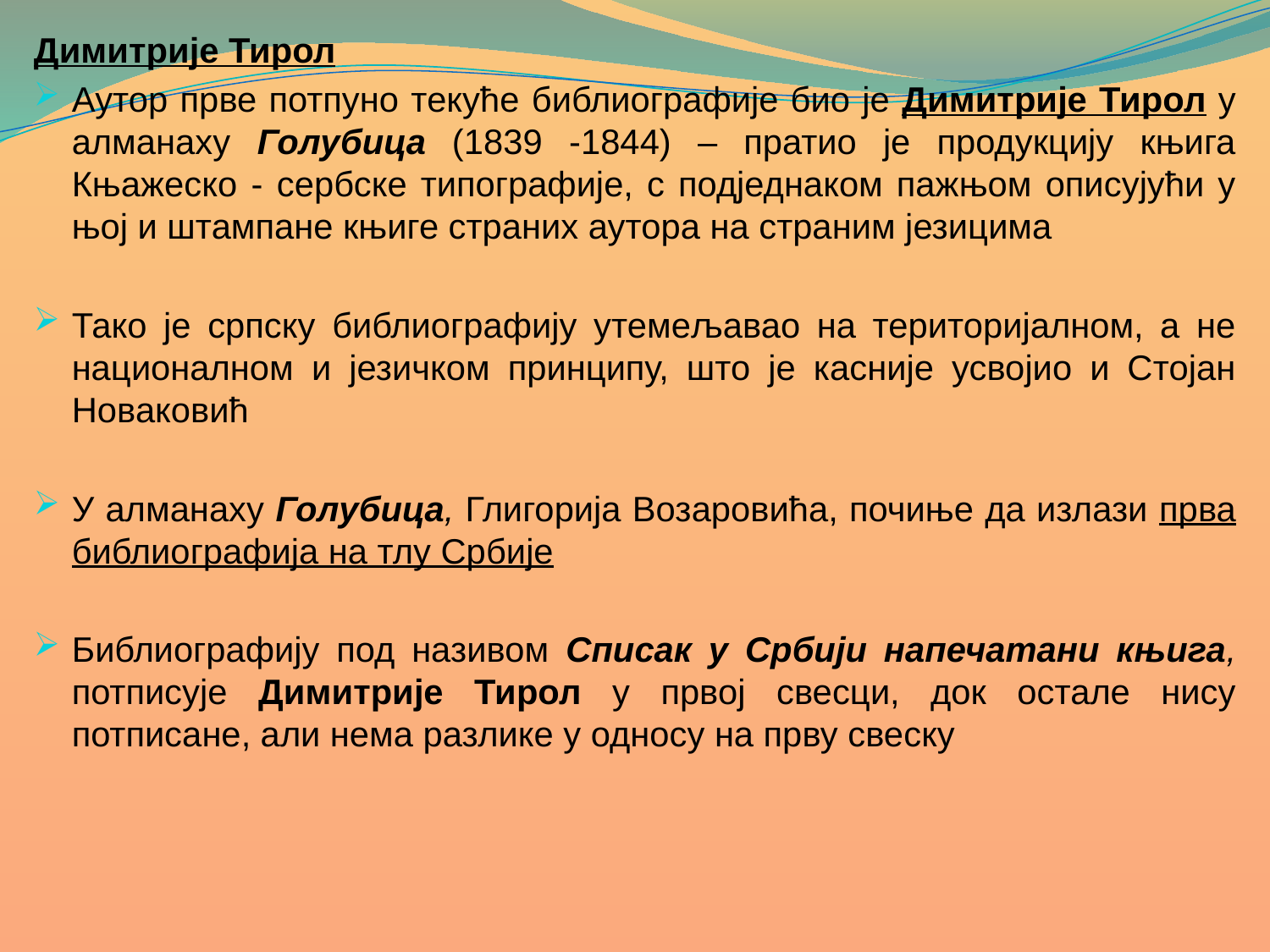

Димитрије Тирол
Аутор прве потпуно текуће библиографије био је Димитрије Тирол у алманаху Голубица (1839 -1844) – пратио је продукцију књига Књажеско - сербске типографије, с подједнаком пажњом описујући у њој и штампане књиге страних аутора на страним језицима

Тако је српску библиографију утемељавао на територијалном, а не националном и језичком принципу, што је касније усвојио и Стојан Новаковић

У алманаху Голубица, Глигорија Возаровића, почиње да излази прва библиографија на тлу Србије

Библиографију под називом Списак у Србији напечатани књига, потписује Димитрије Тирол у првој свесци, док остале нису потписане, али нема разлике у односу на прву свеску